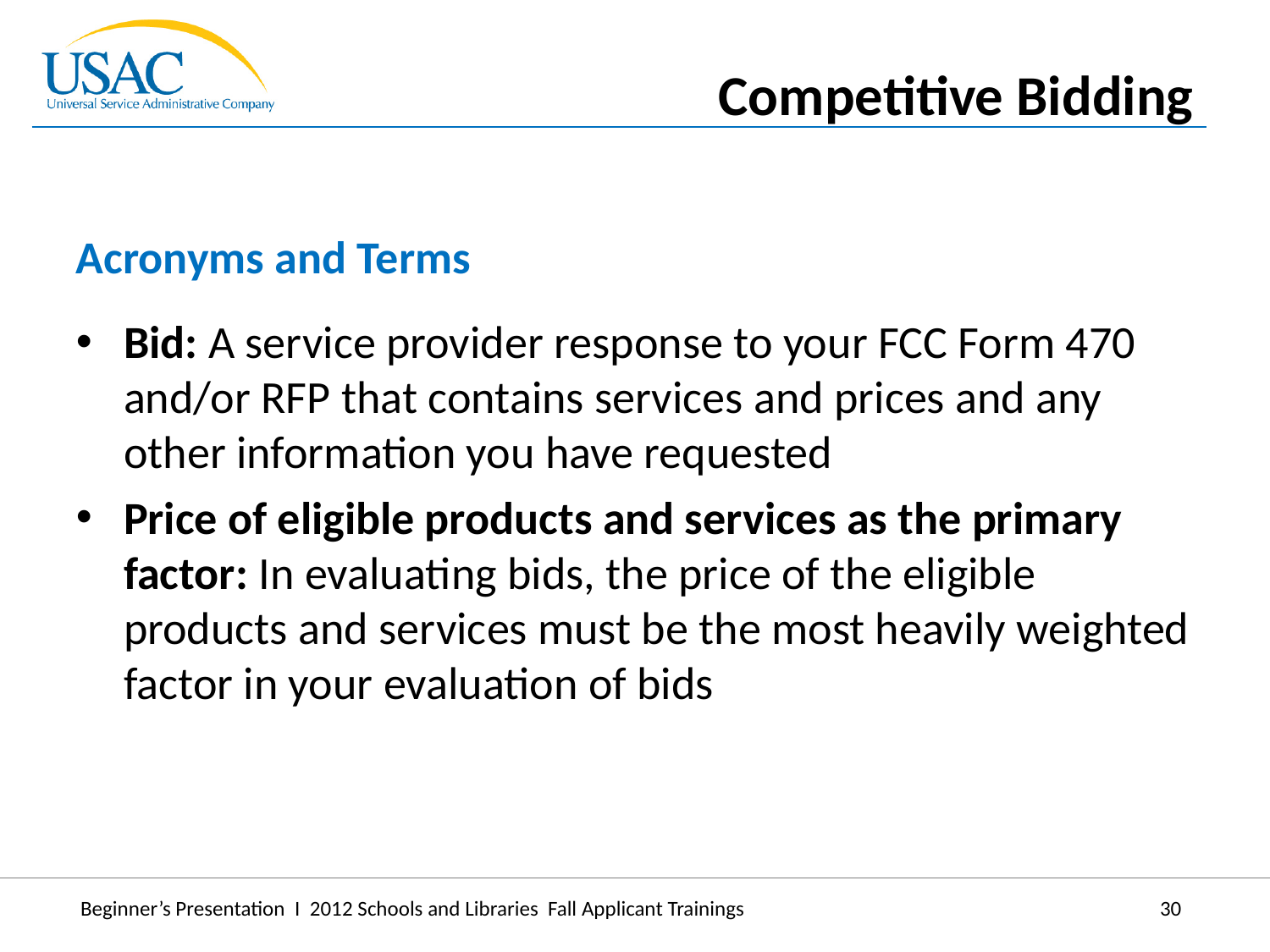

Competitive Bidding
Acronyms and Terms
Bid: A service provider response to your FCC Form 470 and/or RFP that contains services and prices and any other information you have requested
Price of eligible products and services as the primary factor: In evaluating bids, the price of the eligible products and services must be the most heavily weighted factor in your evaluation of bids